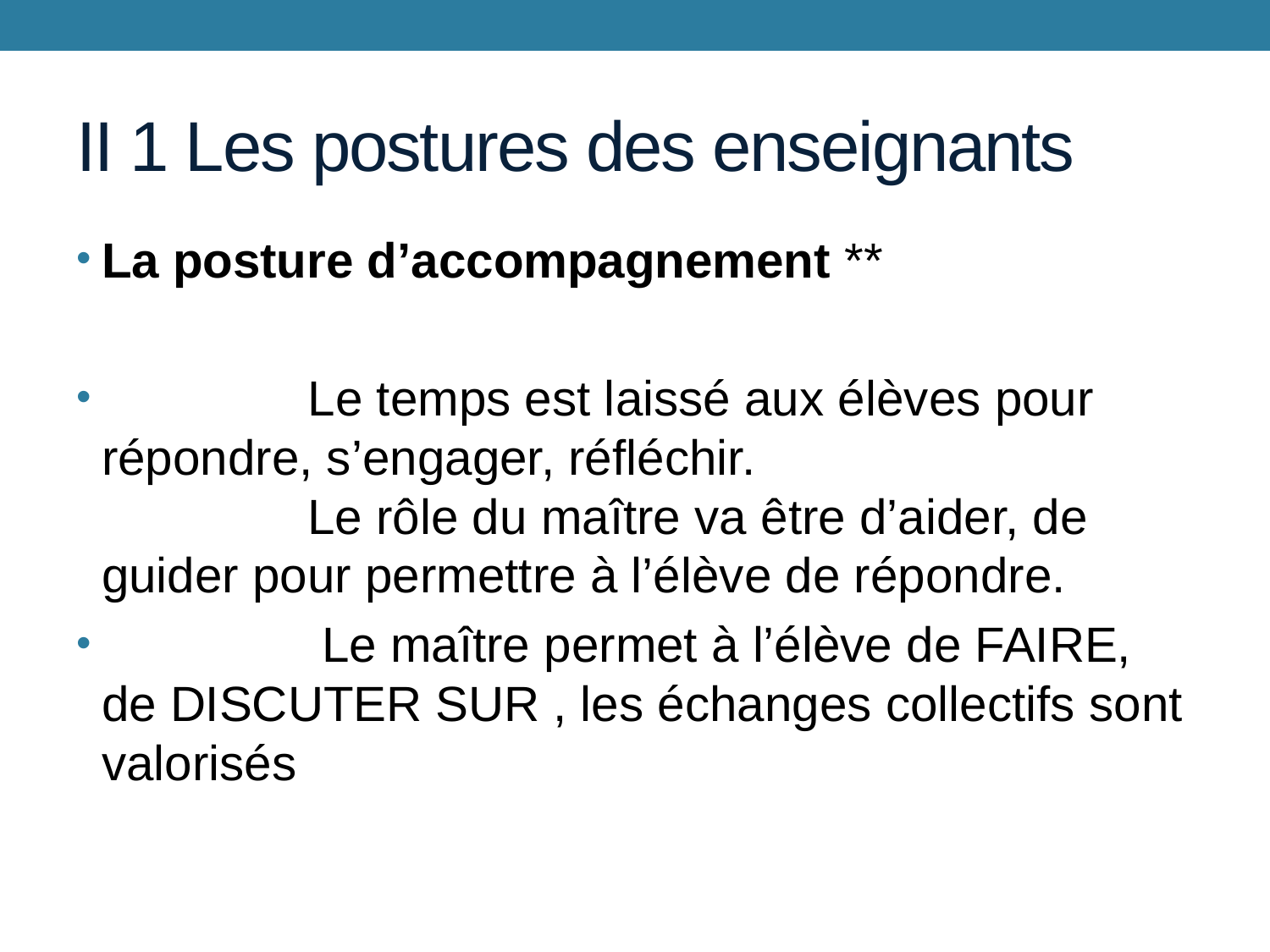

# II 1 Les postures des enseignants
La posture d’accompagnement **

               Le temps est laissé aux élèves pour répondre, s’engager, réfléchir.
               Le rôle du maître va être d’aider, de guider pour permettre à l’élève de répondre.
                Le maître permet à l’élève de FAIRE, de DISCUTER SUR , les échanges collectifs sont valorisés